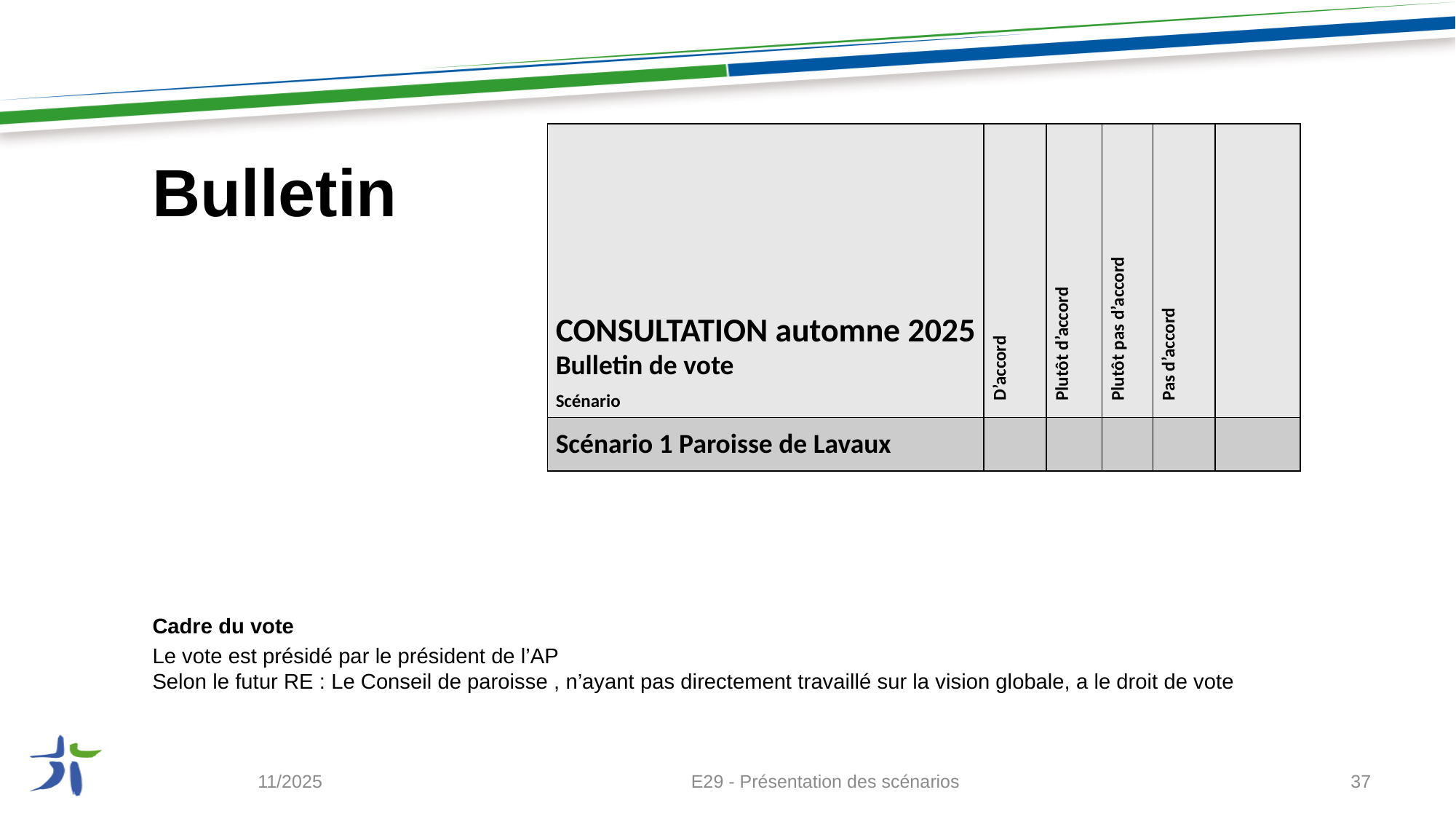

# Bulletin
| CONSULTATION automne 2025 Bulletin de vote Scénario | D’accord | Plutôt d’accord | Plutôt pas d’accord | Pas d’accord |  |
| --- | --- | --- | --- | --- | --- |
| Scénario 1 Paroisse de Lavaux |  |  |  |  |  |
Cadre du vote
Le vote est présidé par le président de l’AP
Selon le futur RE : Le Conseil de paroisse , n’ayant pas directement travaillé sur la vision globale, a le droit de vote
11/2025
E29 - Présentation des scénarios
37